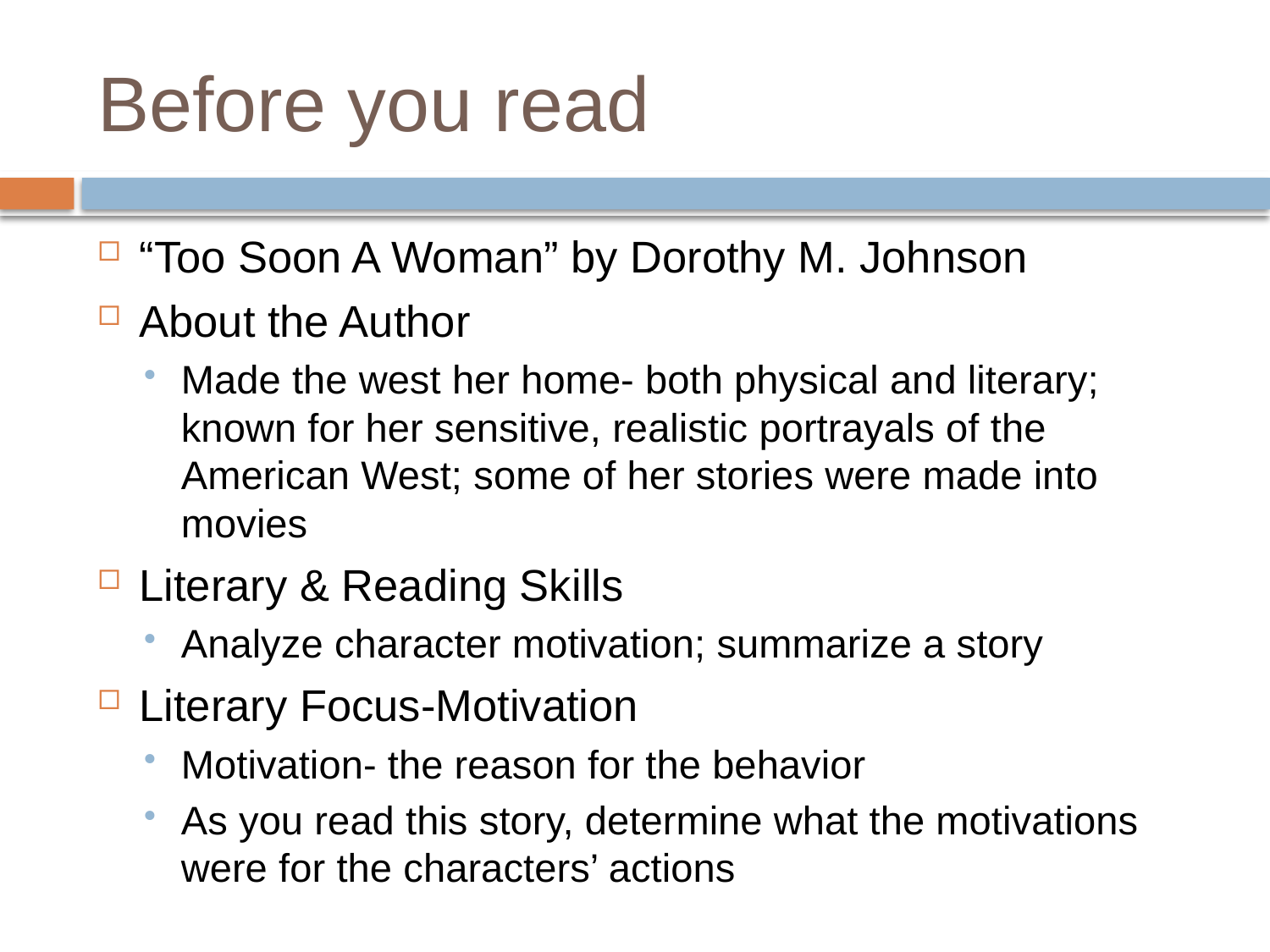

# Before you read
“Too Soon A Woman” by Dorothy M. Johnson
About the Author
Made the west her home- both physical and literary; known for her sensitive, realistic portrayals of the American West; some of her stories were made into movies
Literary & Reading Skills
Analyze character motivation; summarize a story
Literary Focus-Motivation
Motivation- the reason for the behavior
As you read this story, determine what the motivations were for the characters’ actions